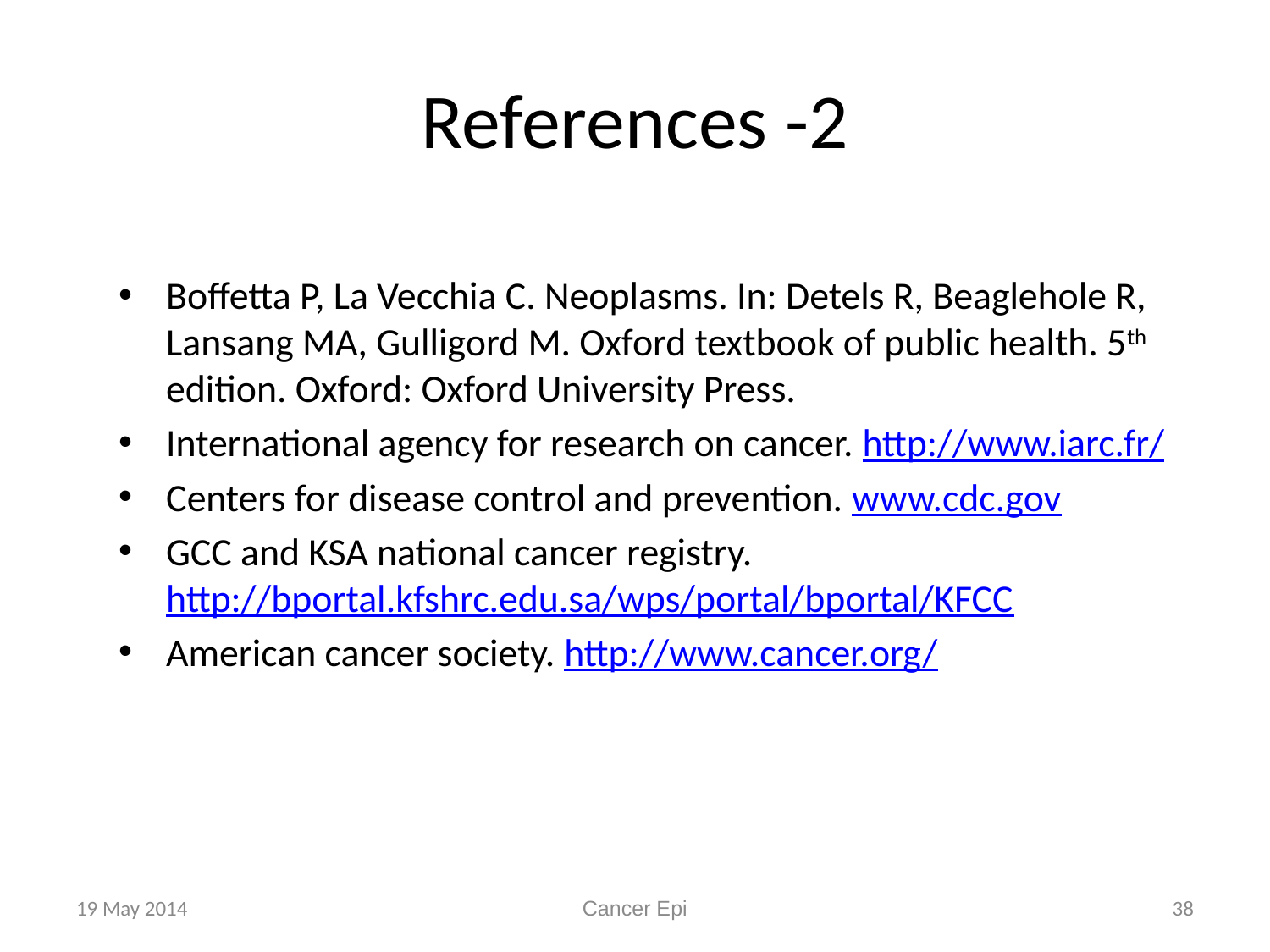

# References -2
Boffetta P, La Vecchia C. Neoplasms. In: Detels R, Beaglehole R, Lansang MA, Gulligord M. Oxford textbook of public health. 5th edition. Oxford: Oxford University Press.
International agency for research on cancer. http://www.iarc.fr/
Centers for disease control and prevention. www.cdc.gov
GCC and KSA national cancer registry. http://bportal.kfshrc.edu.sa/wps/portal/bportal/KFCC
American cancer society. http://www.cancer.org/

19 May 2014
Cancer Epi
38